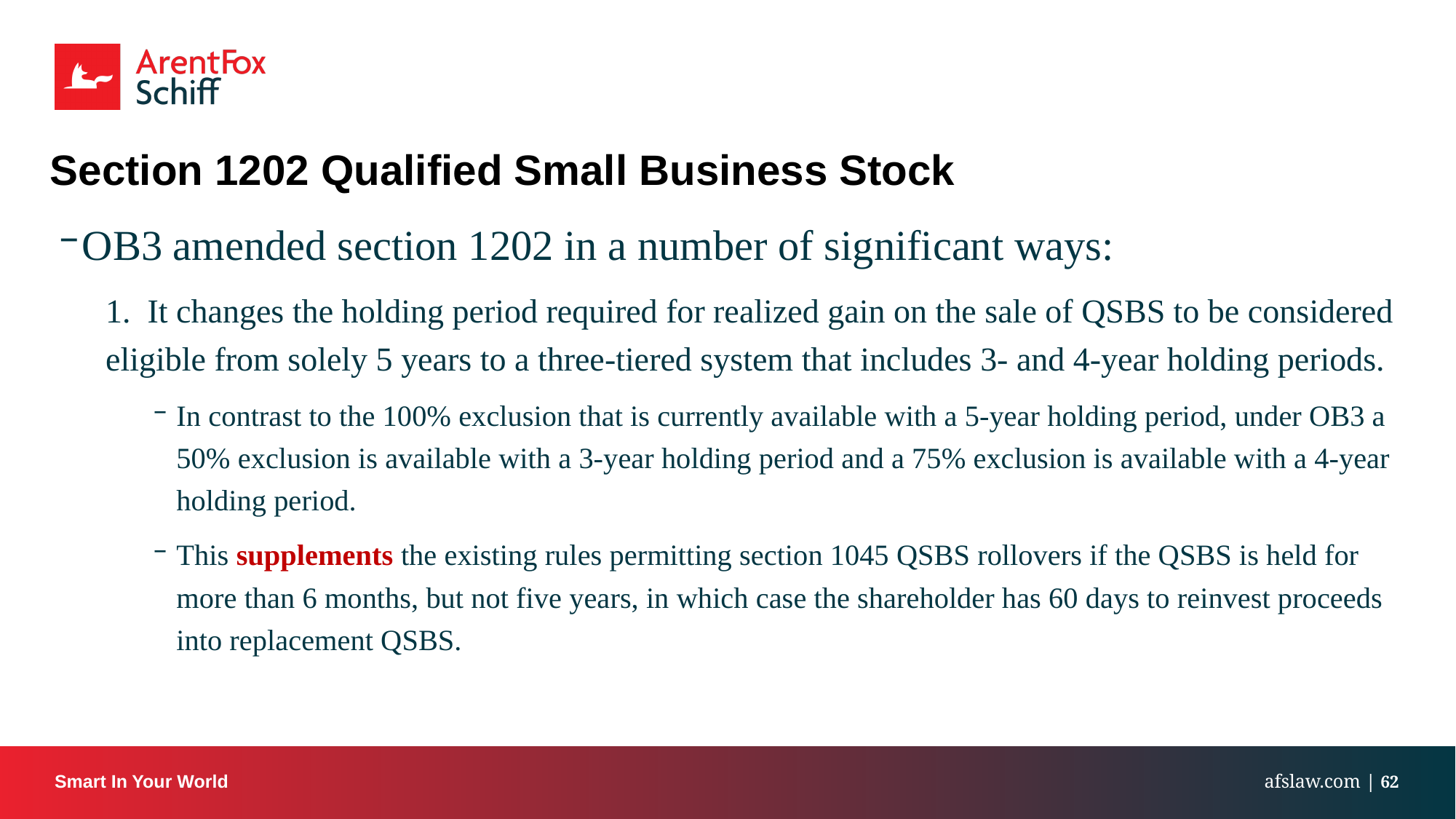

# Section 1202 Qualified Small Business Stock

OB3 amended section 1202 in a number of significant ways:
1.  It changes the holding period required for realized gain on the sale of QSBS to be considered eligible from solely 5 years to a three-tiered system that includes 3- and 4-year holding periods.
In contrast to the 100% exclusion that is currently available with a 5-year holding period, under OB3 a 50% exclusion is available with a 3-year holding period and a 75% exclusion is available with a 4-year holding period.
This supplements the existing rules permitting section 1045 QSBS rollovers if the QSBS is held for more than 6 months, but not five years, in which case the shareholder has 60 days to reinvest proceeds into replacement QSBS.